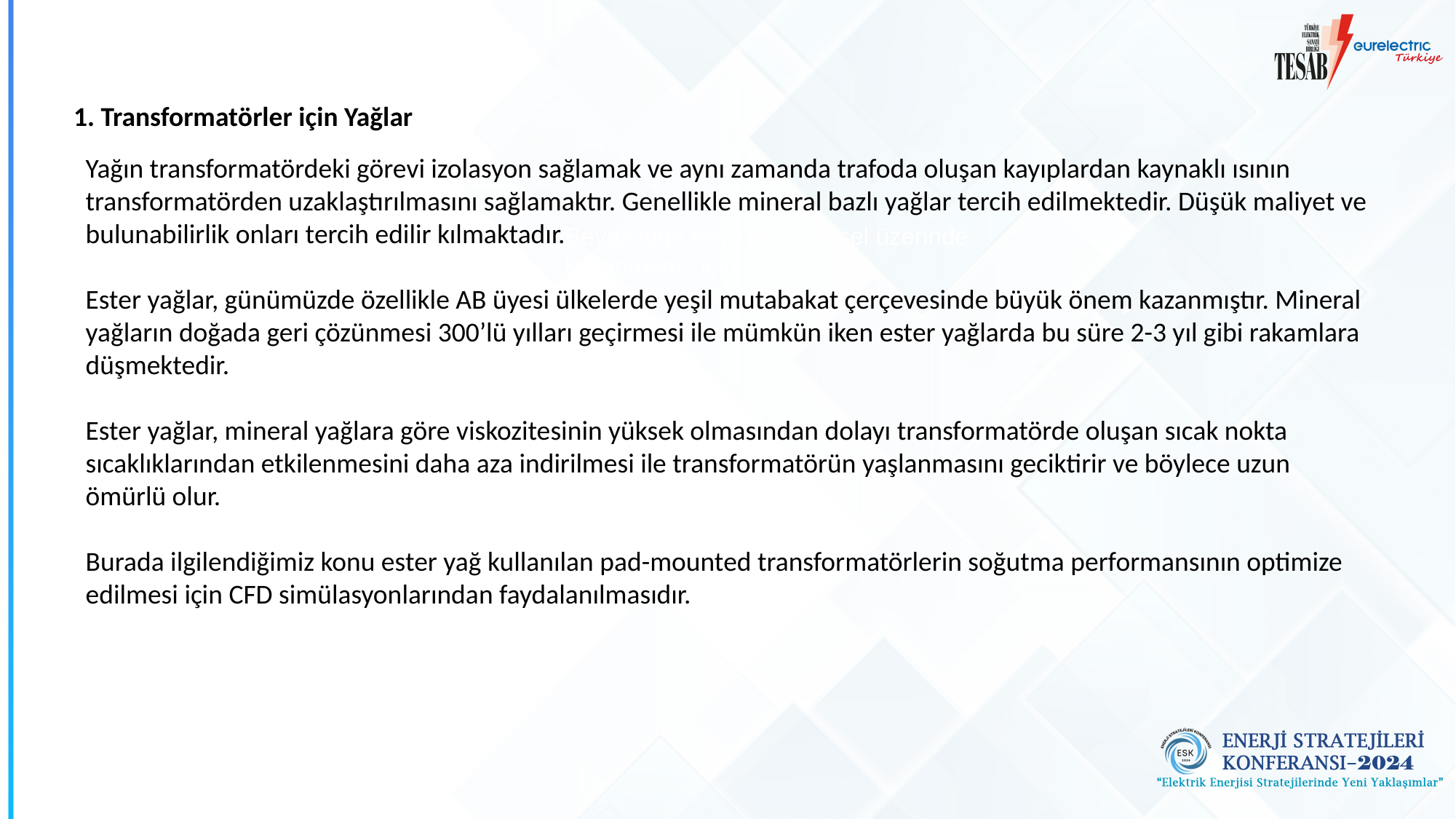

1. Transformatörler için Yağlar
Yağın transformatördeki görevi izolasyon sağlamak ve aynı zamanda trafoda oluşan kayıplardan kaynaklı ısının transformatörden uzaklaştırılmasını sağlamaktır. Genellikle mineral bazlı yağlar tercih edilmektedir. Düşük maliyet ve bulunabilirlik onları tercih edilir kılmaktadır.

Ester yağlar, günümüzde özellikle AB üyesi ülkelerde yeşil mutabakat çerçevesinde büyük önem kazanmıştır. Mineral yağların doğada geri çözünmesi 300’lü yılları geçirmesi ile mümkün iken ester yağlarda bu süre 2-3 yıl gibi rakamlara düşmektedir.

Ester yağlar, mineral yağlara göre viskozitesinin yüksek olmasından dolayı transformatörde oluşan sıcak nokta sıcaklıklarından etkilenmesini daha aza indirilmesi ile transformatörün yaşlanmasını geciktirir ve böylece uzun ömürlü olur.

Burada ilgilendiğimiz konu ester yağ kullanılan pad-mounted transformatörlerin soğutma performansının optimize edilmesi için CFD simülasyonlarından faydalanılmasıdır.
Beyaz logo koyu renk görsel üzerinde kullanmanız için.
PNG formatını kopyala-yapıştır yapabilirsiniz.